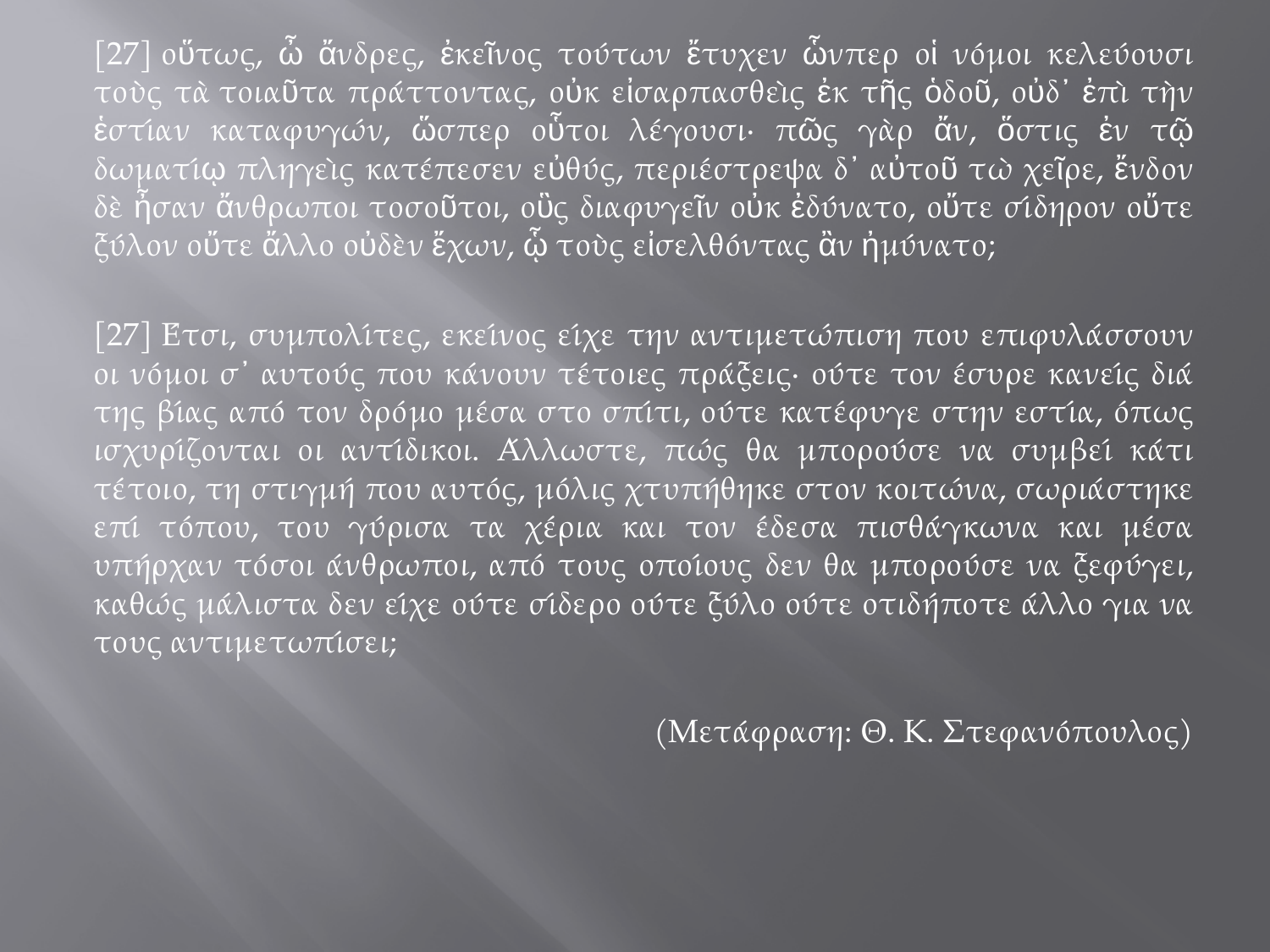

[27] οὕτως, ὦ ἄνδρες, ἐκεῖνος τούτων ἔτυχεν ὧνπερ οἱ νόμοι κελεύουσι τοὺς τὰ τοιαῦτα πράττοντας, οὐκ εἰσαρπασθεὶς ἐκ τῆς ὁδοῦ, οὐδ᾽ ἐπὶ τὴν ἑστίαν καταφυγών, ὥσπερ οὗτοι λέγουσι· πῶς γὰρ ἄν, ὅστις ἐν τῷ δωματίῳ πληγεὶς κατέπεσεν εὐθύς, περιέστρεψα δ᾽ αὐτοῦ τὼ χεῖρε, ἔνδον δὲ ἦσαν ἄνθρωποι τοσοῦτοι, οὓς διαφυγεῖν οὐκ ἐδύνατο, οὔτε σίδηρον οὔτε ξύλον οὔτε ἄλλο οὐδὲν ἔχων, ᾧ τοὺς εἰσελθόντας ἂν ἠμύνατο;

[27] Έτσι, συμπολίτες, εκείνος είχε την αντιμετώπιση που επιφυλάσσουν οι νόμοι σ᾽ αυτούς που κάνουν τέτοιες πράξεις· ούτε τον έσυρε κανείς διά της βίας από τον δρόμο μέσα στο σπίτι, ούτε κατέφυγε στην εστία, όπως ισχυρίζονται οι αντίδικοι. Άλλωστε, πώς θα μπορούσε να συμβεί κάτι τέτοιο, τη στιγμή που αυτός, μόλις χτυπήθηκε στον κοιτώνα, σωριάστηκε επί τόπου, του γύρισα τα χέρια και τον έδεσα πισθάγκωνα και μέσα υπήρχαν τόσοι άνθρωποι, από τους οποίους δεν θα μπορούσε να ξεφύγει, καθώς μάλιστα δεν είχε ούτε σίδερο ούτε ξύλο ούτε οτιδήποτε άλλο για να τους αντιμετωπίσει;

(Μετάφραση: Θ. Κ. Στεφανόπουλος)

#